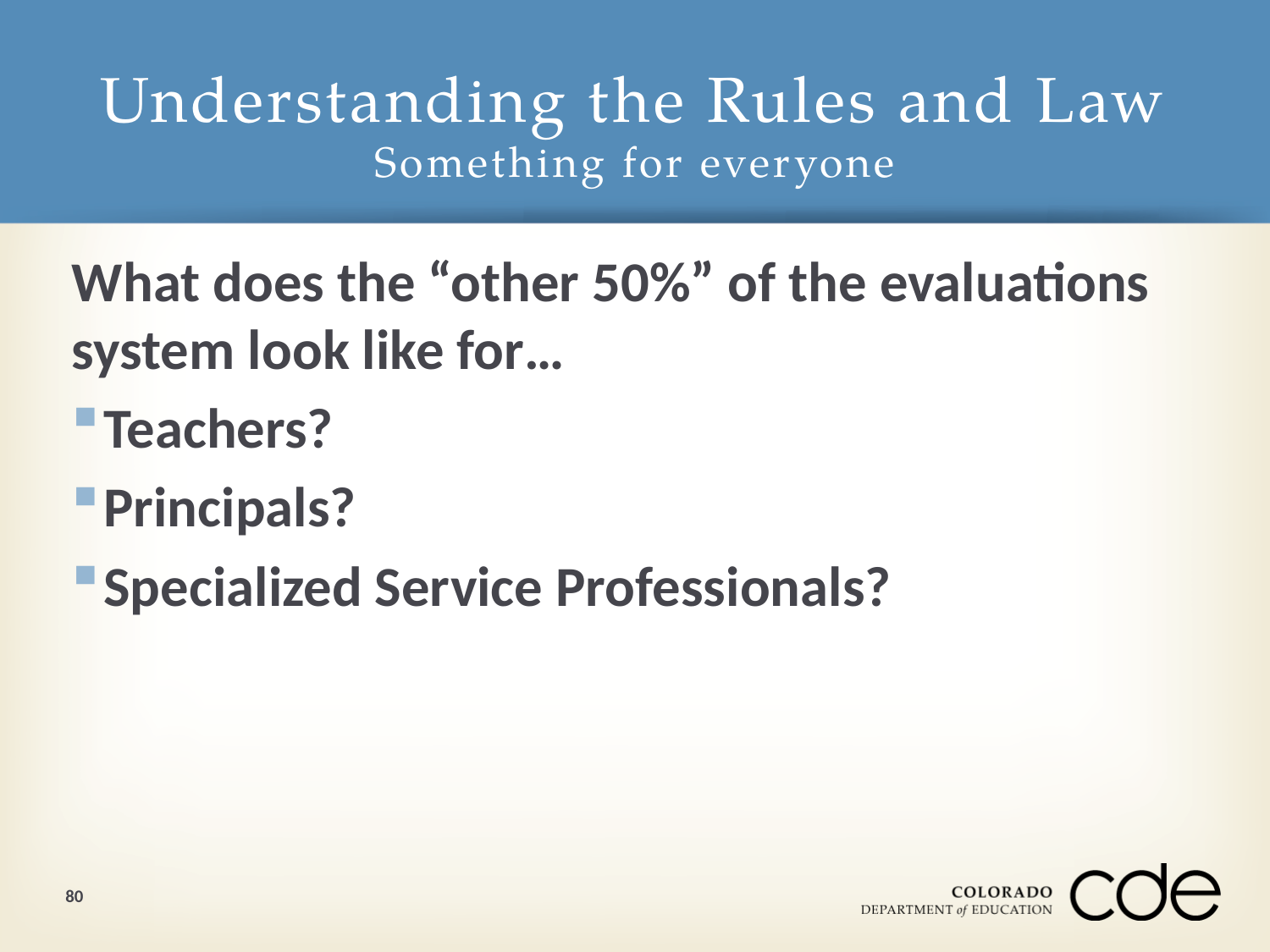

# Understanding the Rules and Law Something for everyone
What does the “other 50%” of the evaluations system look like for…
Teachers?
Principals?
Specialized Service Professionals?

80